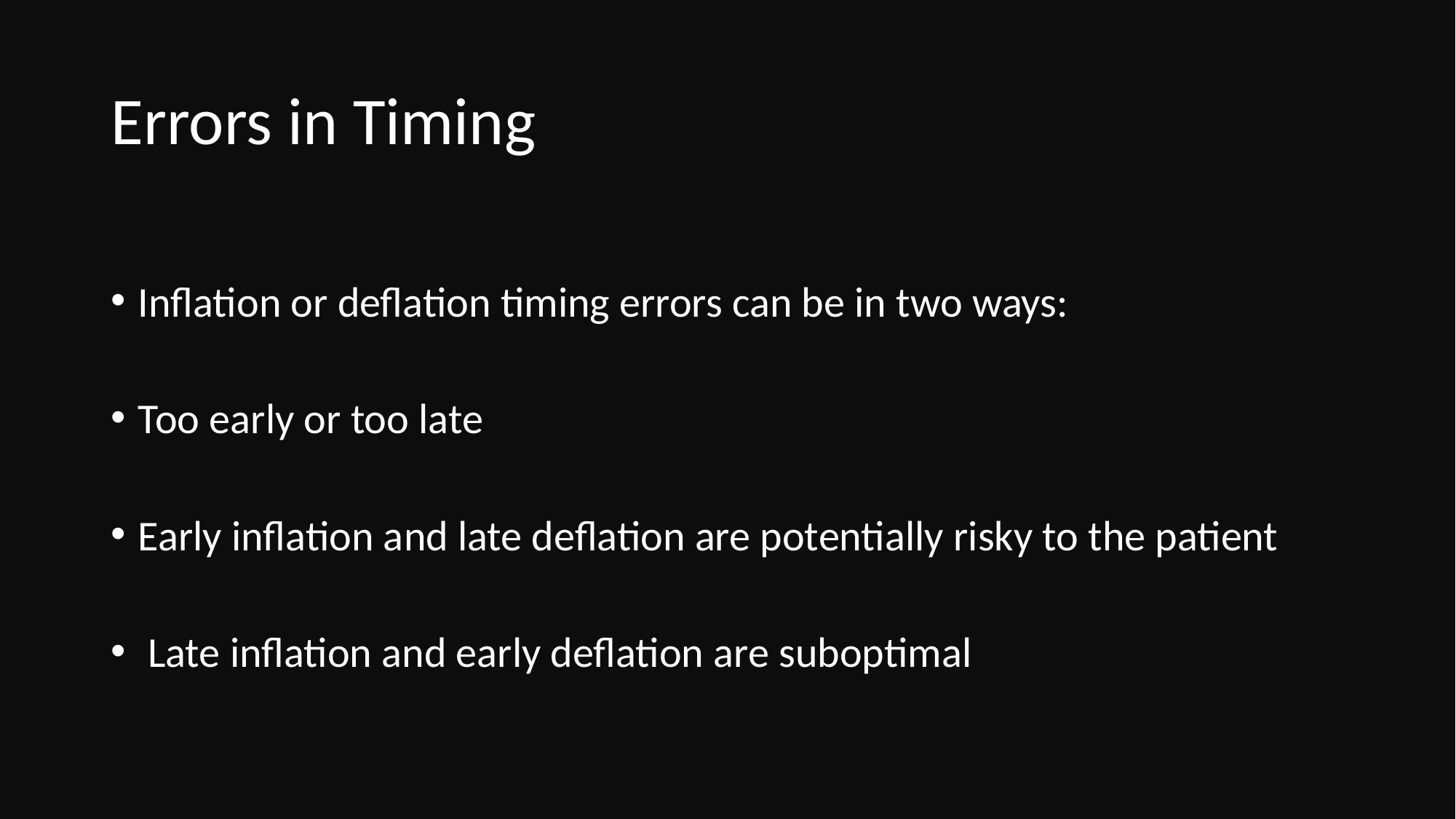

# Errors in Timing
Inflation or deflation timing errors can be in two ways:
Too early or too late
Early inflation and late deflation are potentially risky to the patient
 Late inflation and early deflation are suboptimal